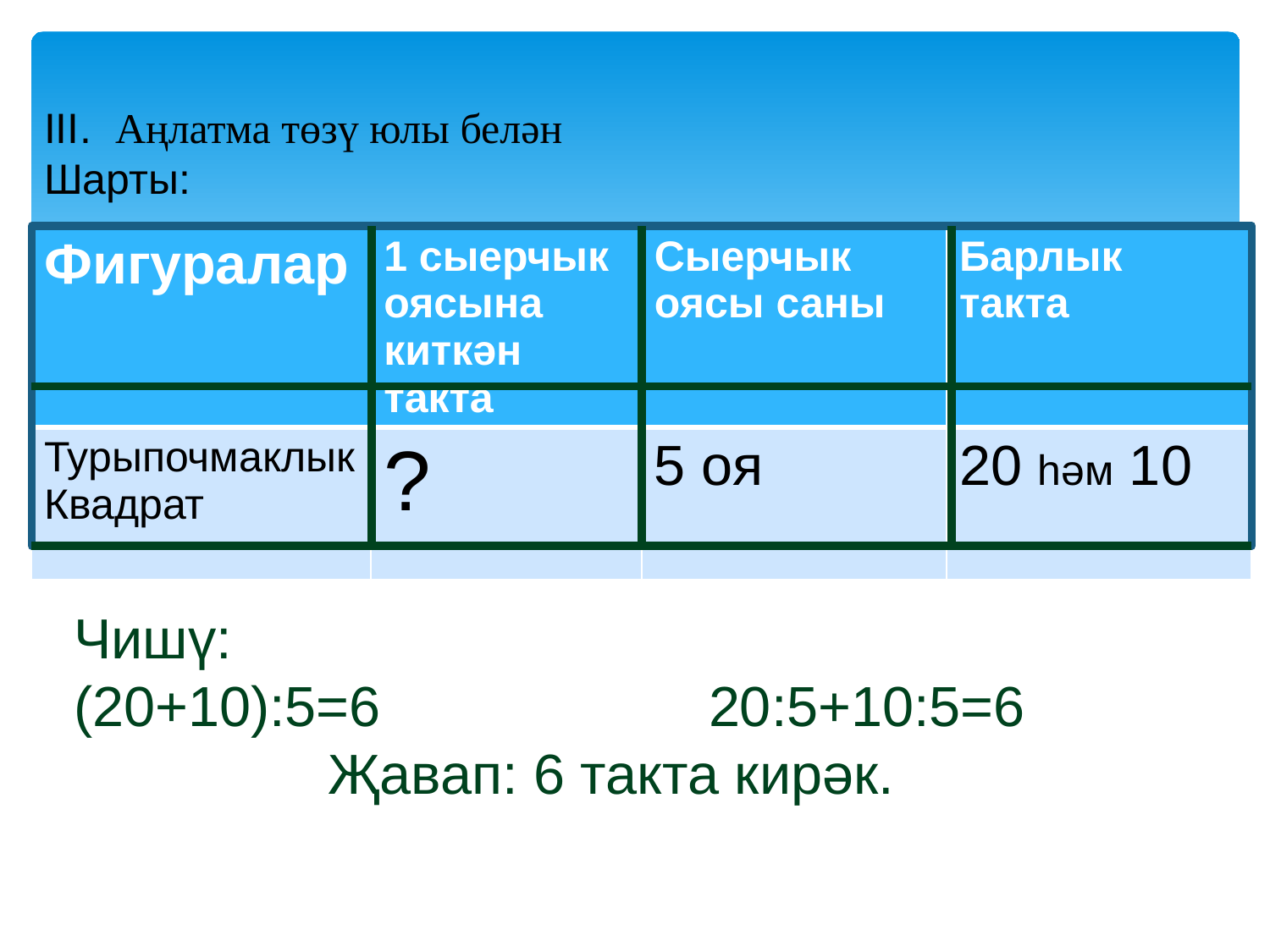

III.  Аңлатма төзү юлы белән
Шарты:
| Фигуралар | 1 сыерчык оясына киткән такта | Сыерчык оясы саны | Барлык такта |
| --- | --- | --- | --- |
| Турыпочмаклык Квадрат | ? | 5 оя | 20 һәм 10 |

Чишү:
(20+10):5=6			20:5+10:5=6
		Җавап: 6 такта кирәк.